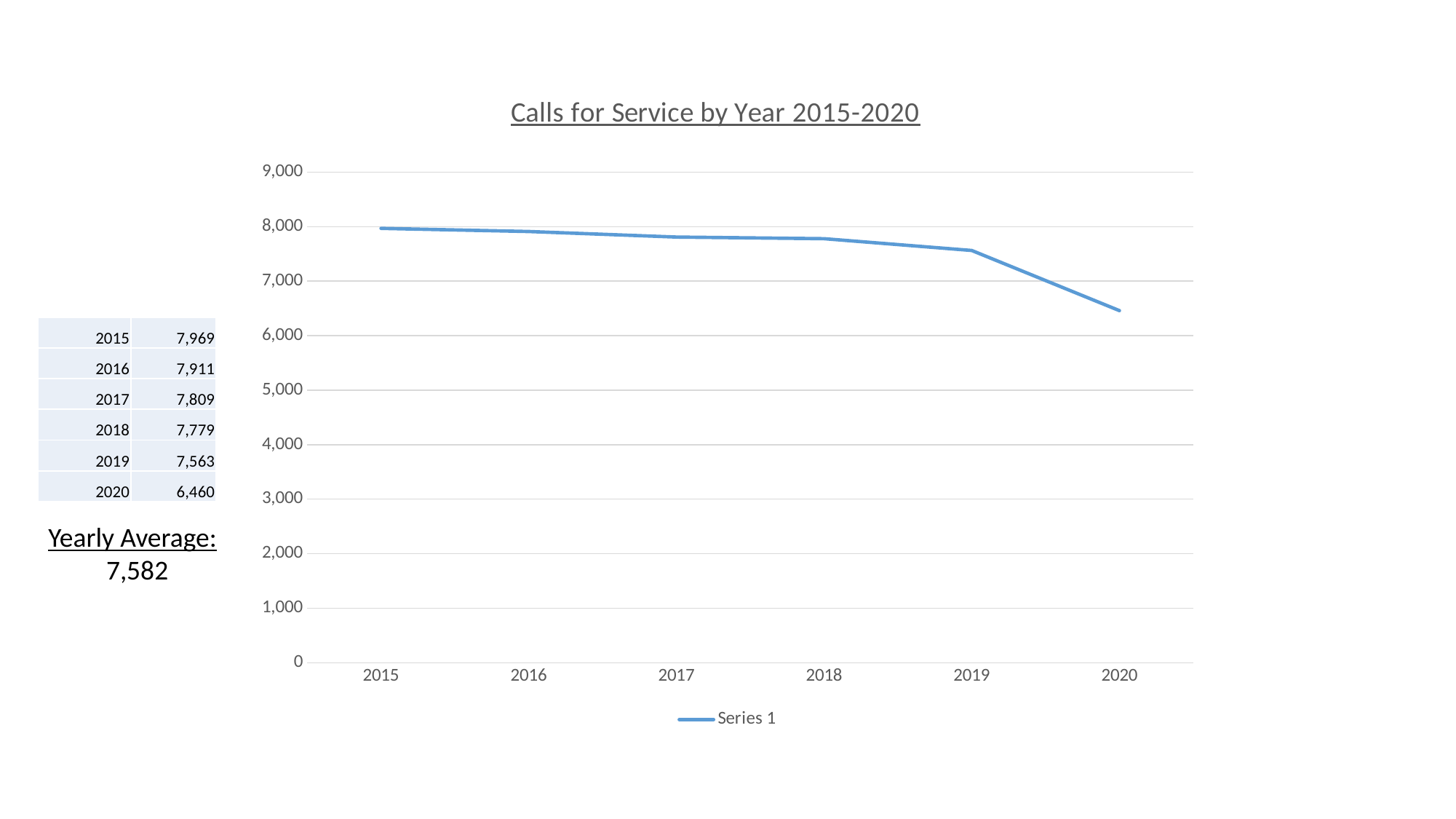

### Chart: Calls for Service by Year 2015-2020

| Category | Series 1 |
|---|---|
| 2015 | 7969.0 |
| 2016 | 7911.0 |
| 2017 | 7809.0 |
| 2018 | 7779.0 |
| 2019 | 7563.0 |
| 2020 | 6460.0 |
| 2015 | 7,969 |
| --- | --- |
| 2016 | 7,911 |
| 2017 | 7,809 |
| 2018 | 7,779 |
| 2019 | 7,563 |
| 2020 | 6,460 |
Yearly Average:
7,582